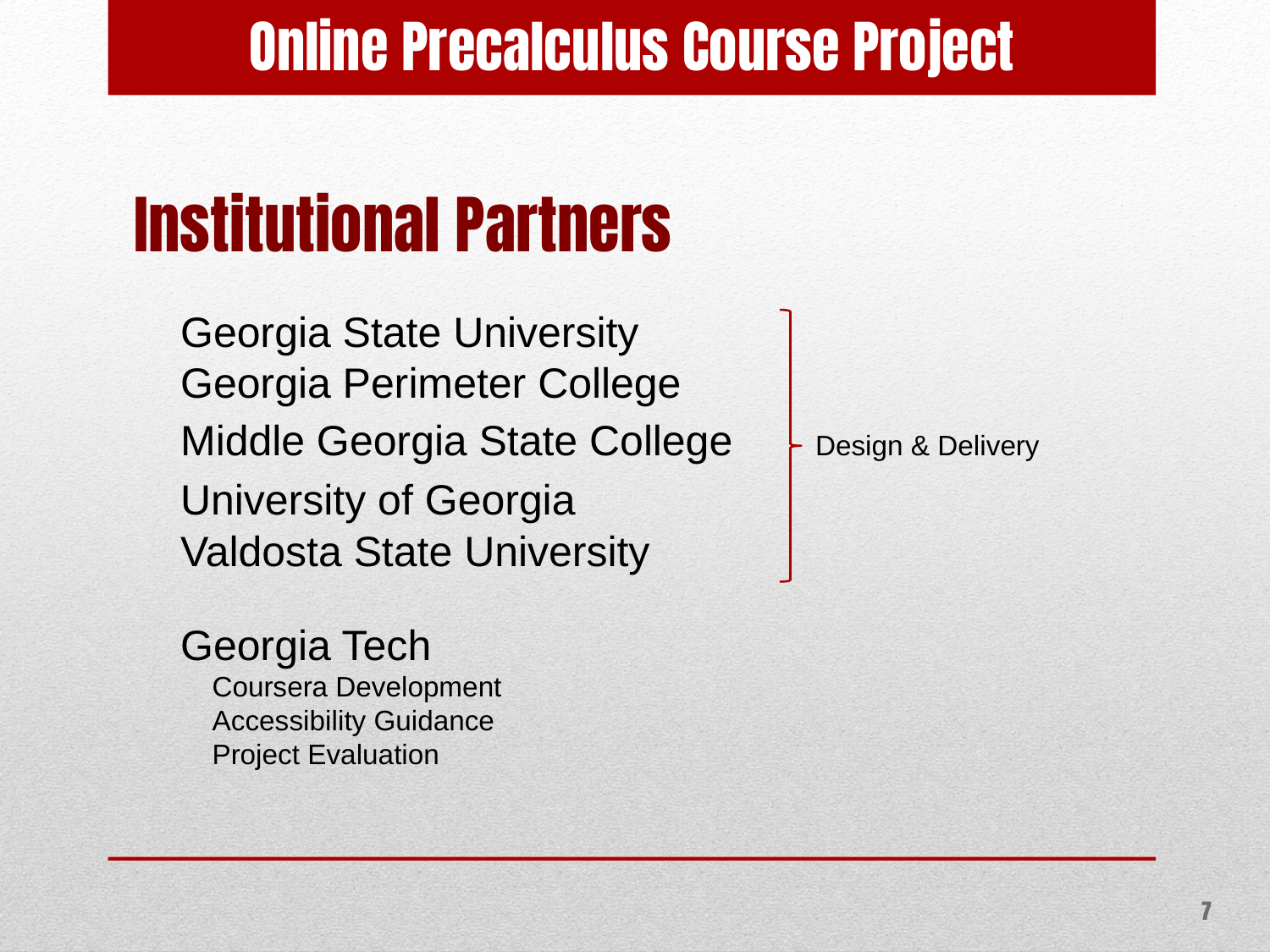

# Online Precalculus Course Project
Institutional Partners
Georgia State University
Georgia Perimeter College
Middle Georgia State College	Design & Delivery
University of Georgia
Valdosta State University

Georgia Tech
Coursera Development
Accessibility Guidance
Project Evaluation

7